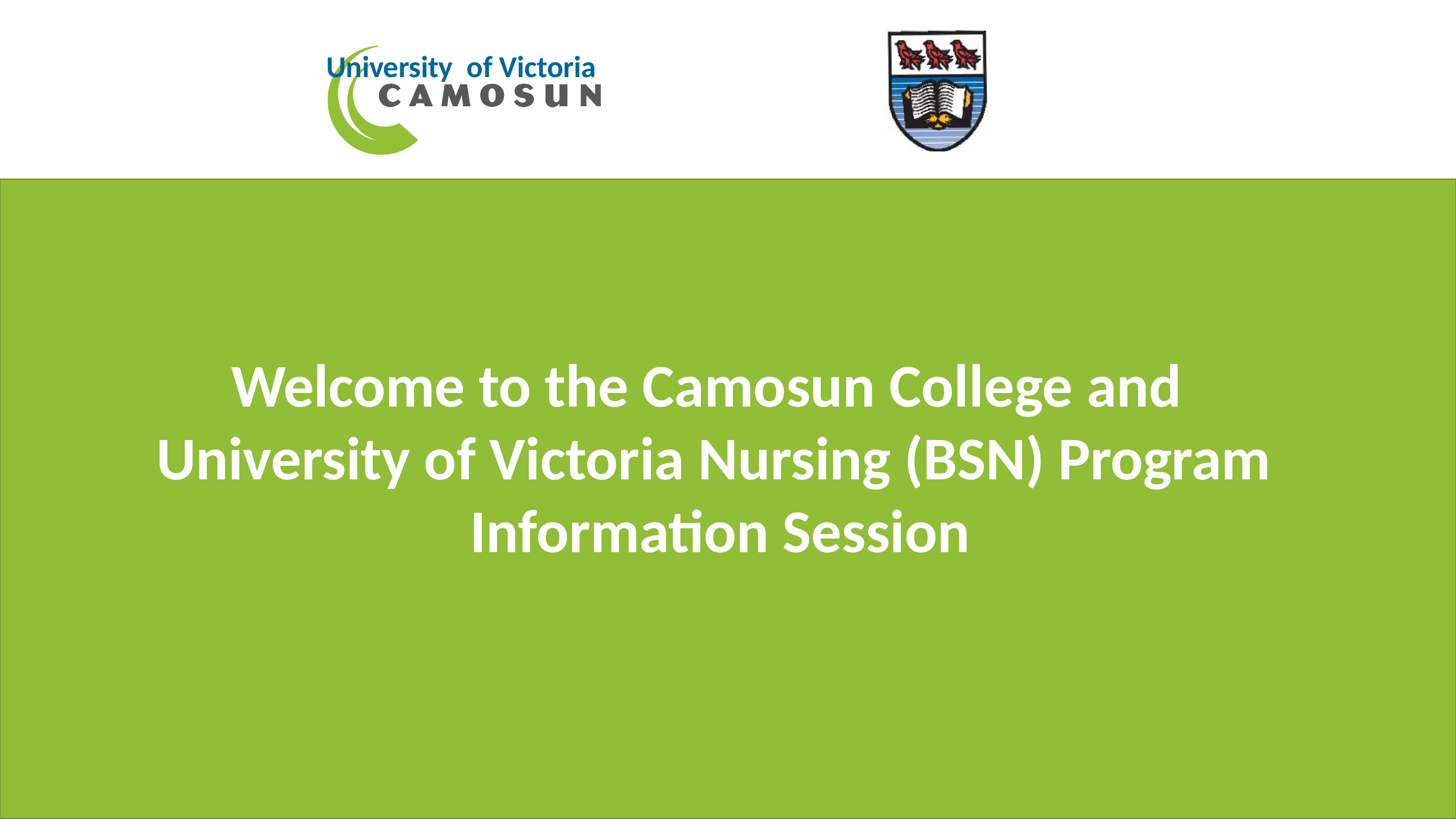

# University  of Victoria
Welcome to the Camosun College and  University of Victoria Nursing (BSN) Program  Information Session